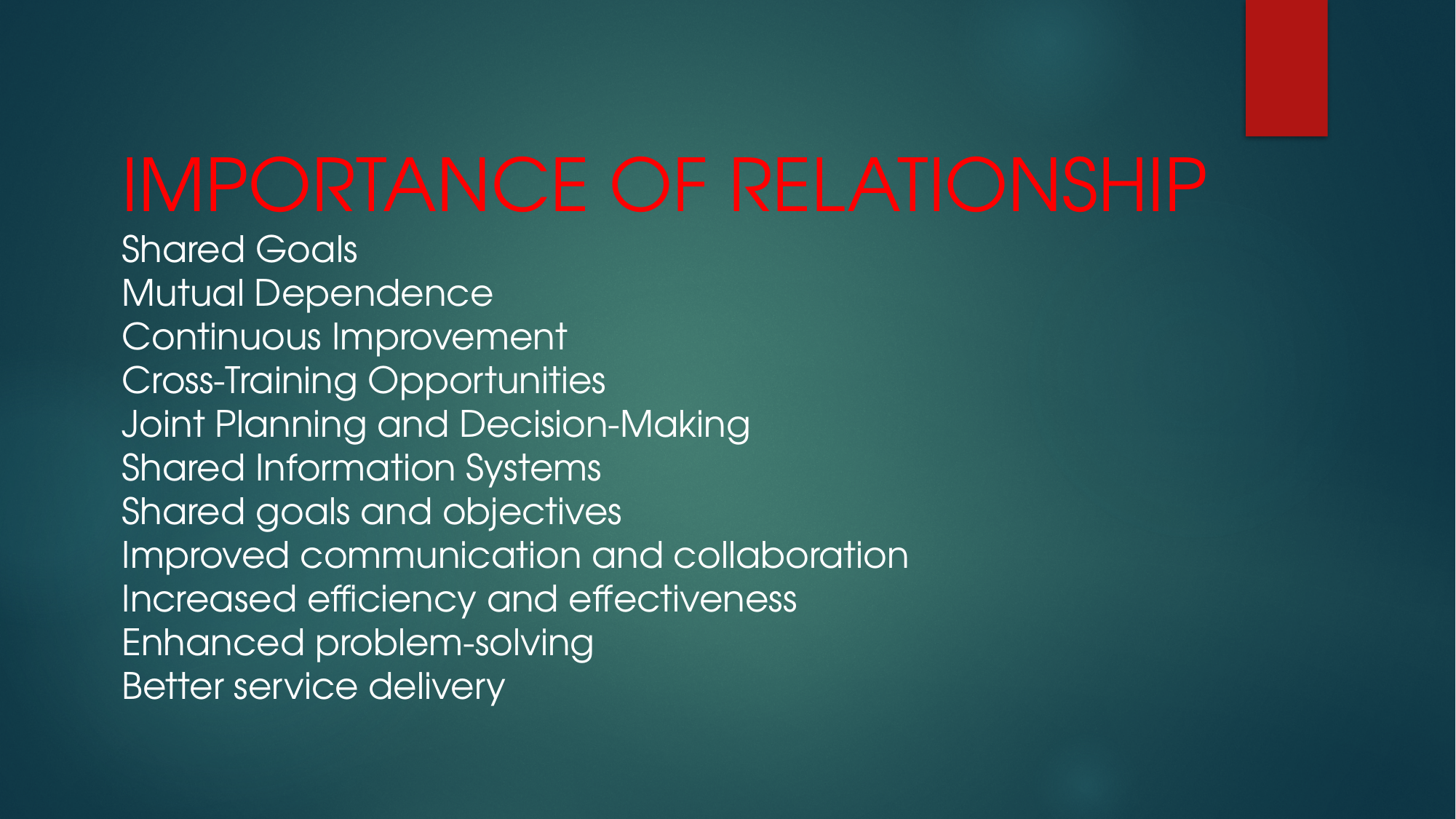

IMPORTANCE OF RELATIONSHIP
Shared Goals
Mutual Dependence
Continuous Improvement
Cross-Training Opportunities
Joint Planning and Decision-Making
Shared Information Systems
Shared goals and objectives
Improved communication and collaboration
Increased efficiency and effectiveness
Enhanced problem-solving
Better service delivery